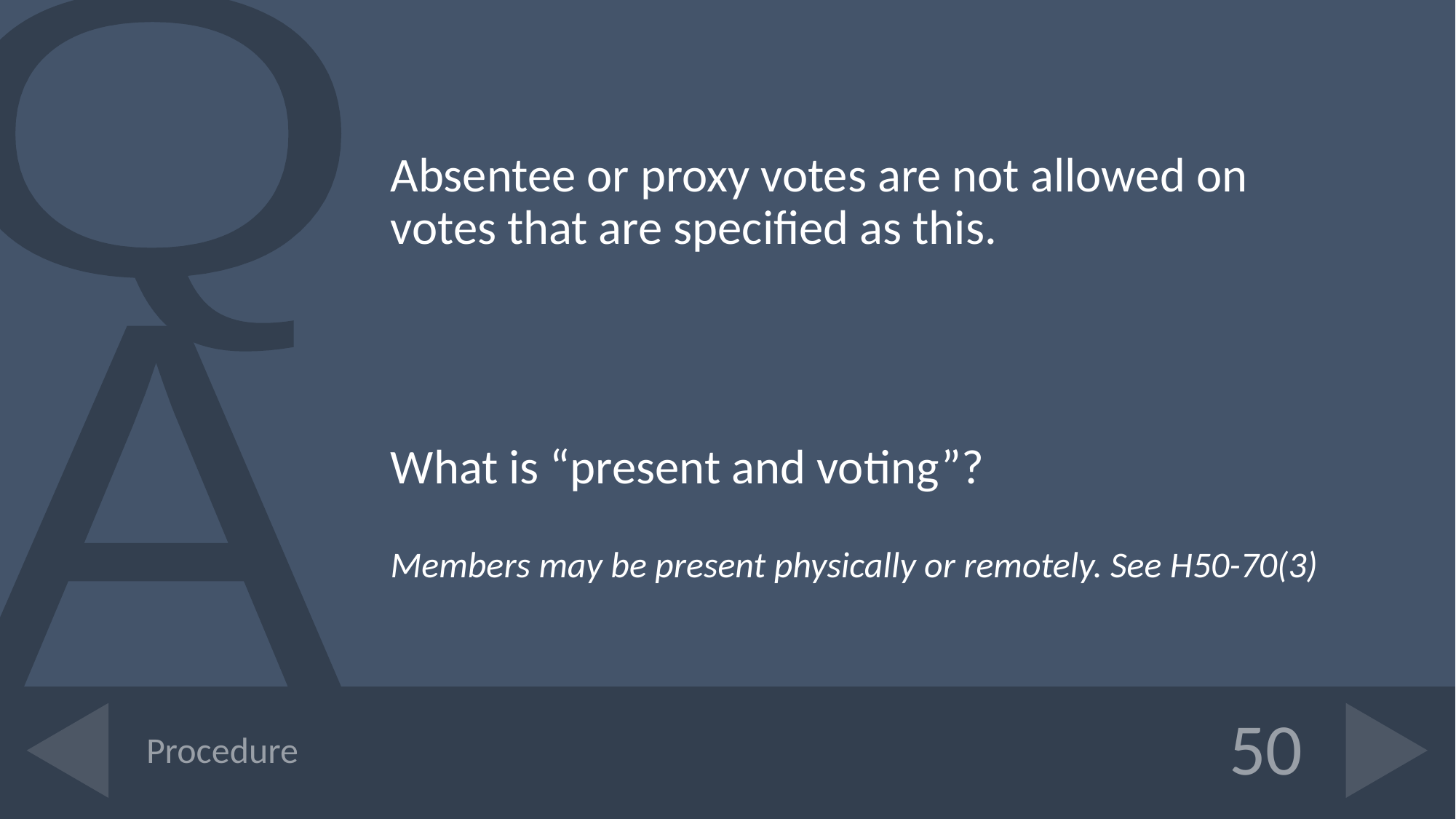

Absentee or proxy votes are not allowed on votes that are specified as this.
What is “present and voting”?

Members may be present physically or remotely. See H50-70(3)
# Procedure
50